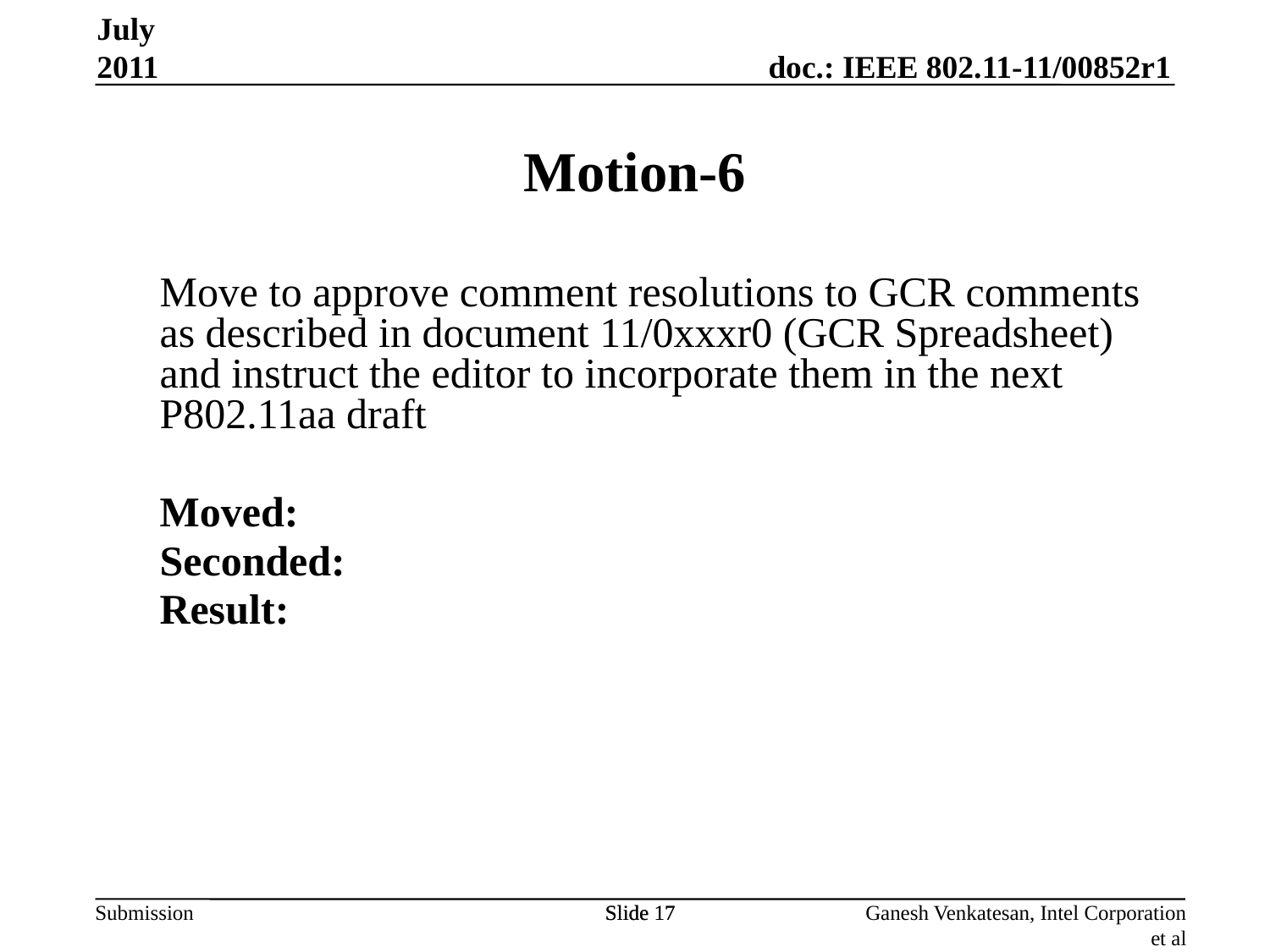

Motion-6
July 2011
Move to approve comment resolutions to GCR comments as described in document 11/0xxxr0 (GCR Spreadsheet) and instruct the editor to incorporate them in the next P802.11aa draft

Moved:
Seconded:
Result:

Slide 17
Slide 17
Ganesh Venkatesan, Intel Corporation et al